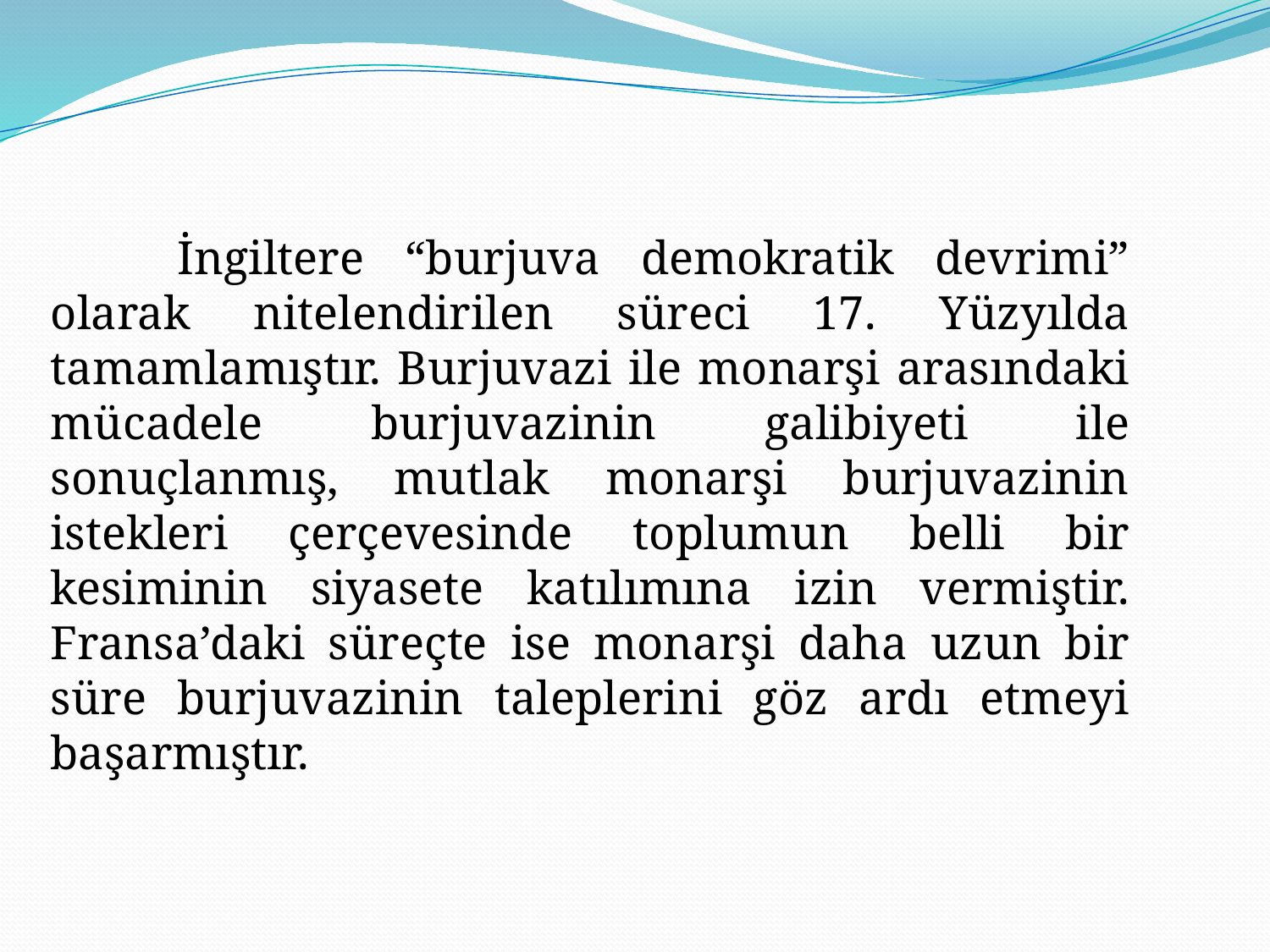

İngiltere “burjuva demokratik devrimi” olarak nitelendirilen süreci 17. Yüzyılda tamamlamıştır. Burjuvazi ile monarşi arasındaki mücadele burjuvazinin galibiyeti ile sonuçlanmış, mutlak monarşi burjuvazinin istekleri çerçevesinde toplumun belli bir kesiminin siyasete katılımına izin vermiştir. Fransa’daki süreçte ise monarşi daha uzun bir süre burjuvazinin taleplerini göz ardı etmeyi başarmıştır.